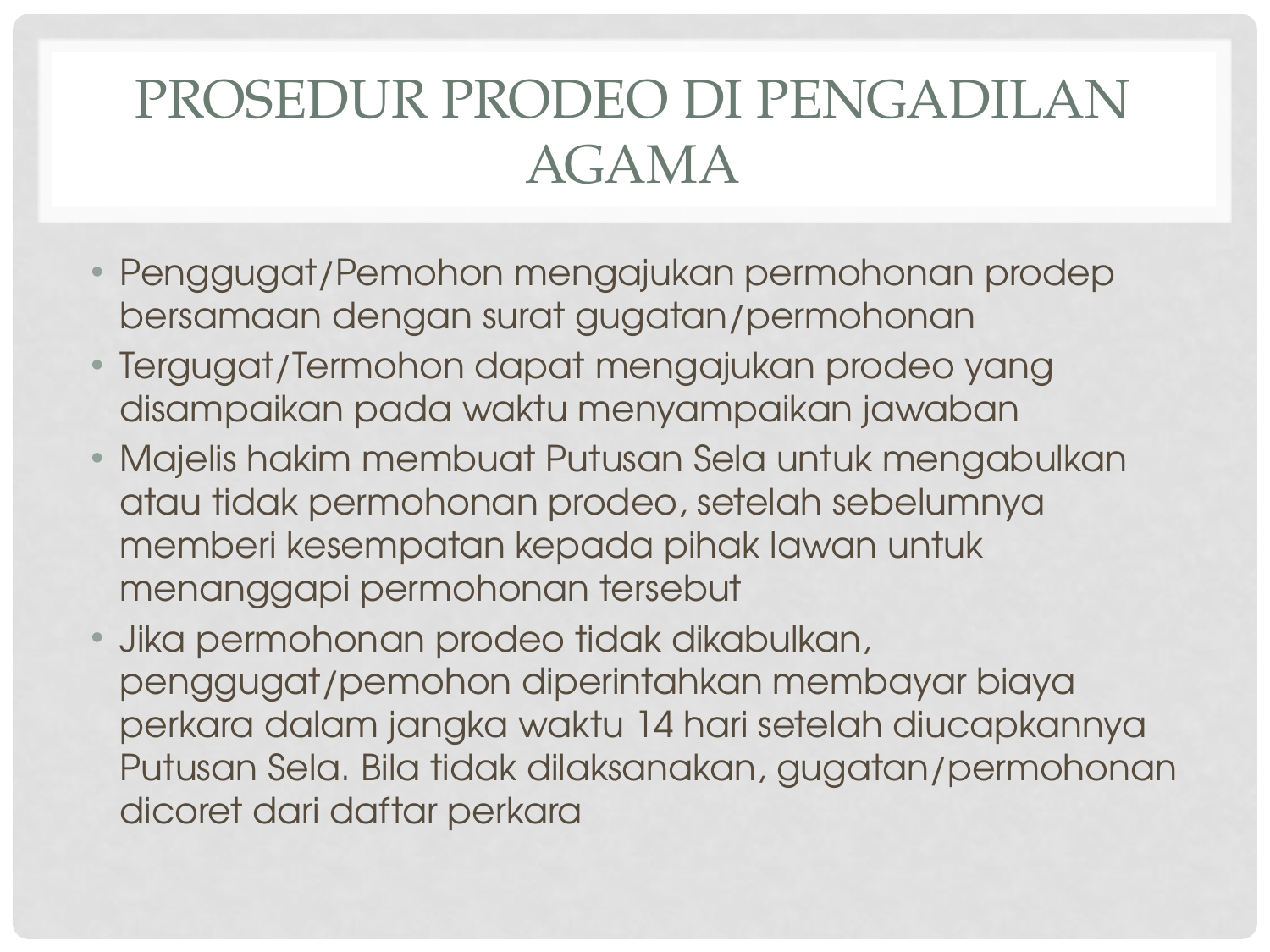

# Prosedur Prodeo di Pengadilan Agama
Penggugat/Pemohon mengajukan permohonan prodep bersamaan dengan surat gugatan/permohonan
Tergugat/Termohon dapat mengajukan prodeo yang disampaikan pada waktu menyampaikan jawaban
Majelis hakim membuat Putusan Sela untuk mengabulkan atau tidak permohonan prodeo, setelah sebelumnya memberi kesempatan kepada pihak lawan untuk menanggapi permohonan tersebut
Jika permohonan prodeo tidak dikabulkan, penggugat/pemohon diperintahkan membayar biaya perkara dalam jangka waktu 14 hari setelah diucapkannya Putusan Sela. Bila tidak dilaksanakan, gugatan/permohonan dicoret dari daftar perkara